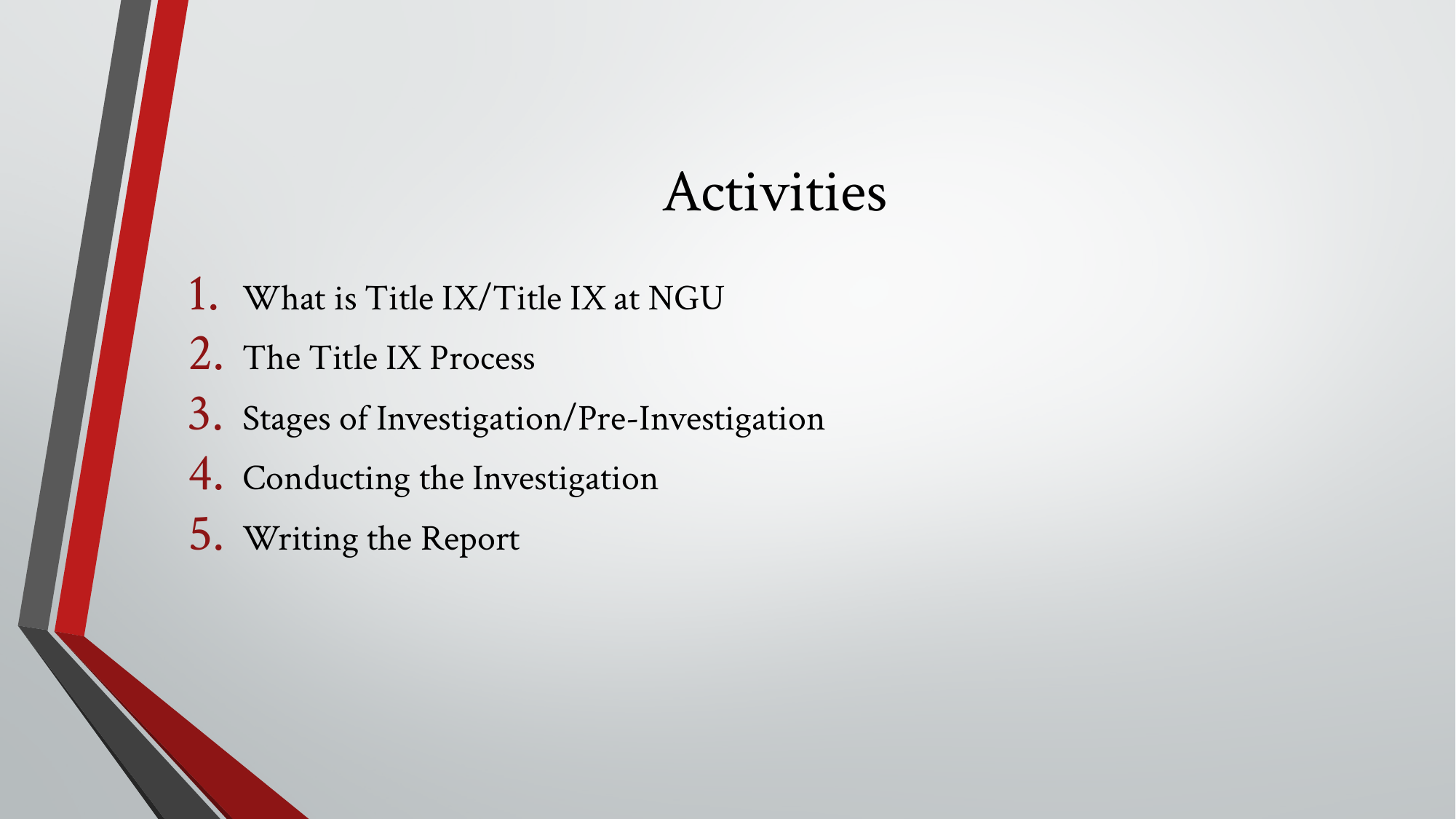

# Activities
What is Title IX/Title IX at NGU
The Title IX Process
Stages of Investigation/Pre-Investigation
Conducting the Investigation
Writing the Report